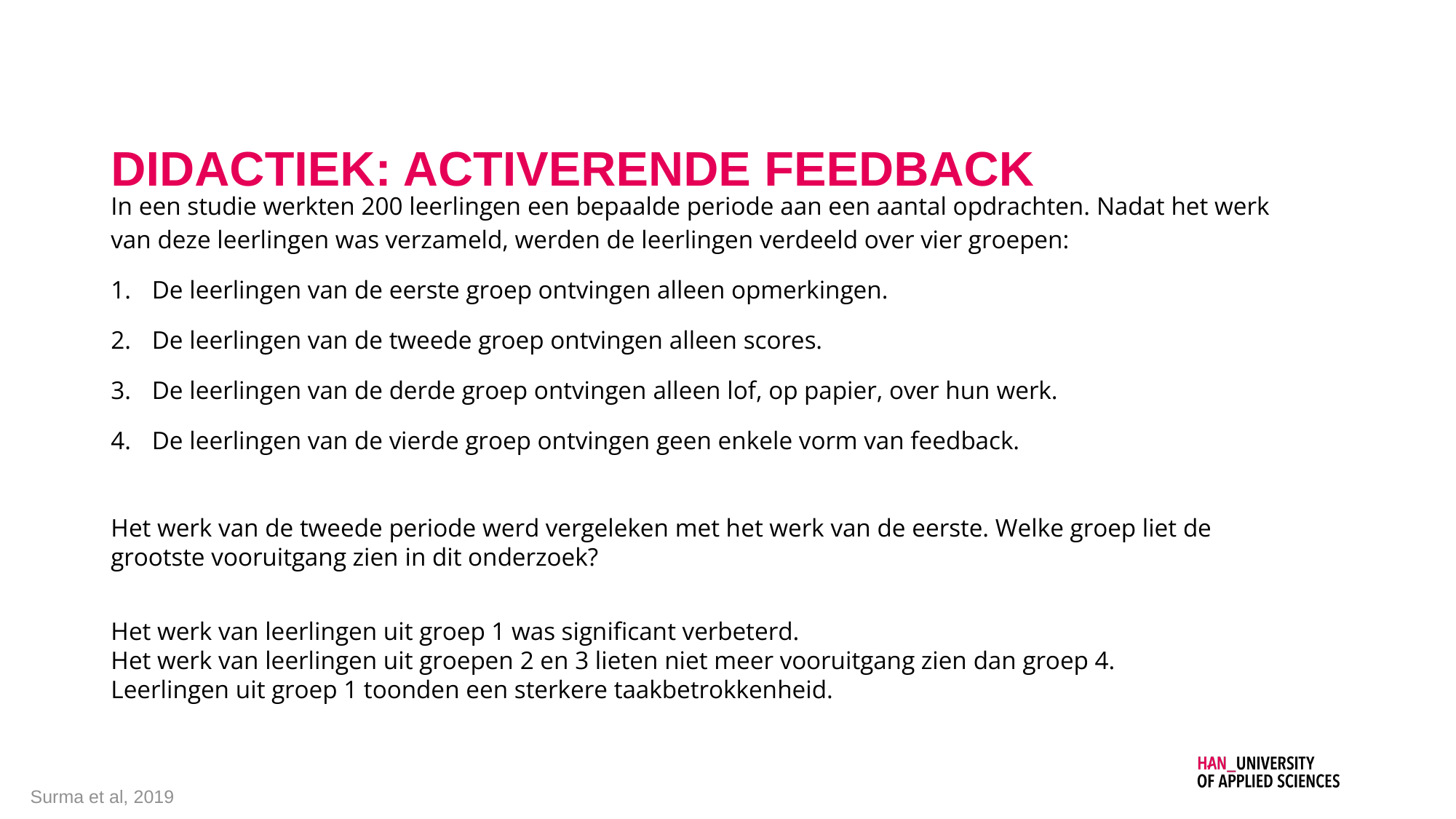

# Didactiek: Activerende feedback
In een studie werkten 200 leerlingen een bepaalde periode aan een aantal opdrachten. Nadat het werk van deze leerlingen was verzameld, werden de leerlingen verdeeld over vier groepen:
De leerlingen van de eerste groep ontvingen alleen opmerkingen.
De leerlingen van de tweede groep ontvingen alleen scores.
De leerlingen van de derde groep ontvingen alleen lof, op papier, over hun werk.
De leerlingen van de vierde groep ontvingen geen enkele vorm van feedback.

Het werk van de tweede periode werd vergeleken met het werk van de eerste. Welke groep liet de grootste vooruitgang zien in dit onderzoek?

Het werk van leerlingen uit groep 1 was significant verbeterd.
Het werk van leerlingen uit groepen 2 en 3 lieten niet meer vooruitgang zien dan groep 4.
Leerlingen uit groep 1 toonden een sterkere taakbetrokkenheid.

Surma et al, 2019